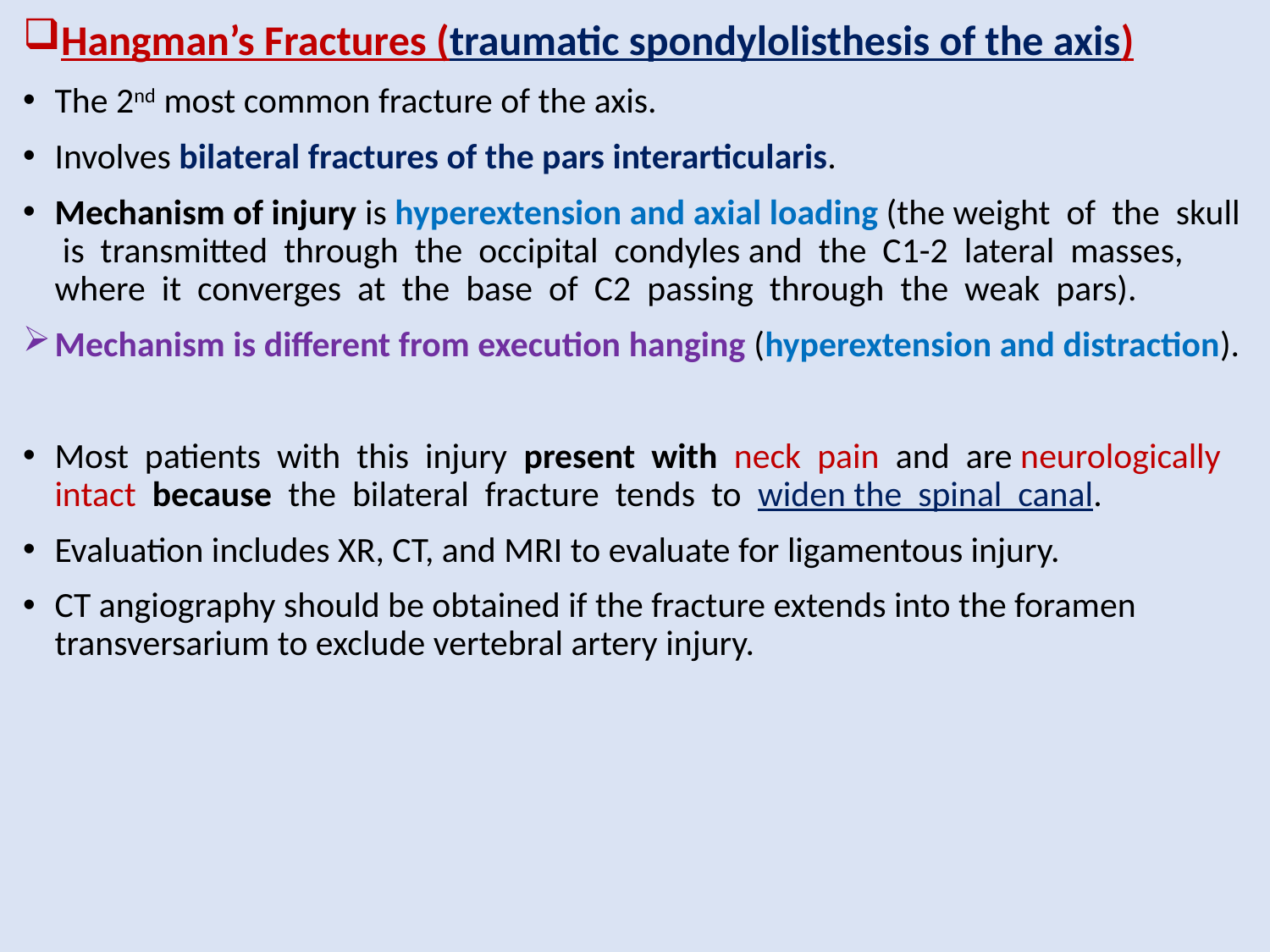

Hangman’s Fractures (traumatic spondylolisthesis of the axis)
The 2nd most common fracture of the axis.
Involves bilateral fractures of the pars interarticularis.
Mechanism of injury is hyperextension and axial loading (the weight  of  the  skull  is  transmitted  through  the  occipital  condyles and  the  C1-2  lateral  masses,  where  it  converges  at  the  base  of  C2  passing  through  the  weak  pars).
Mechanism is different from execution hanging (hyperextension and distraction).

Most  patients  with  this  injury  present  with  neck  pain  and  are neurologically  intact  because  the  bilateral  fracture  tends  to  widen the  spinal  canal.
Evaluation includes XR, CT, and MRI to evaluate for ligamentous injury.
CT angiography should be obtained if the fracture extends into the foramen transversarium to exclude vertebral artery injury.